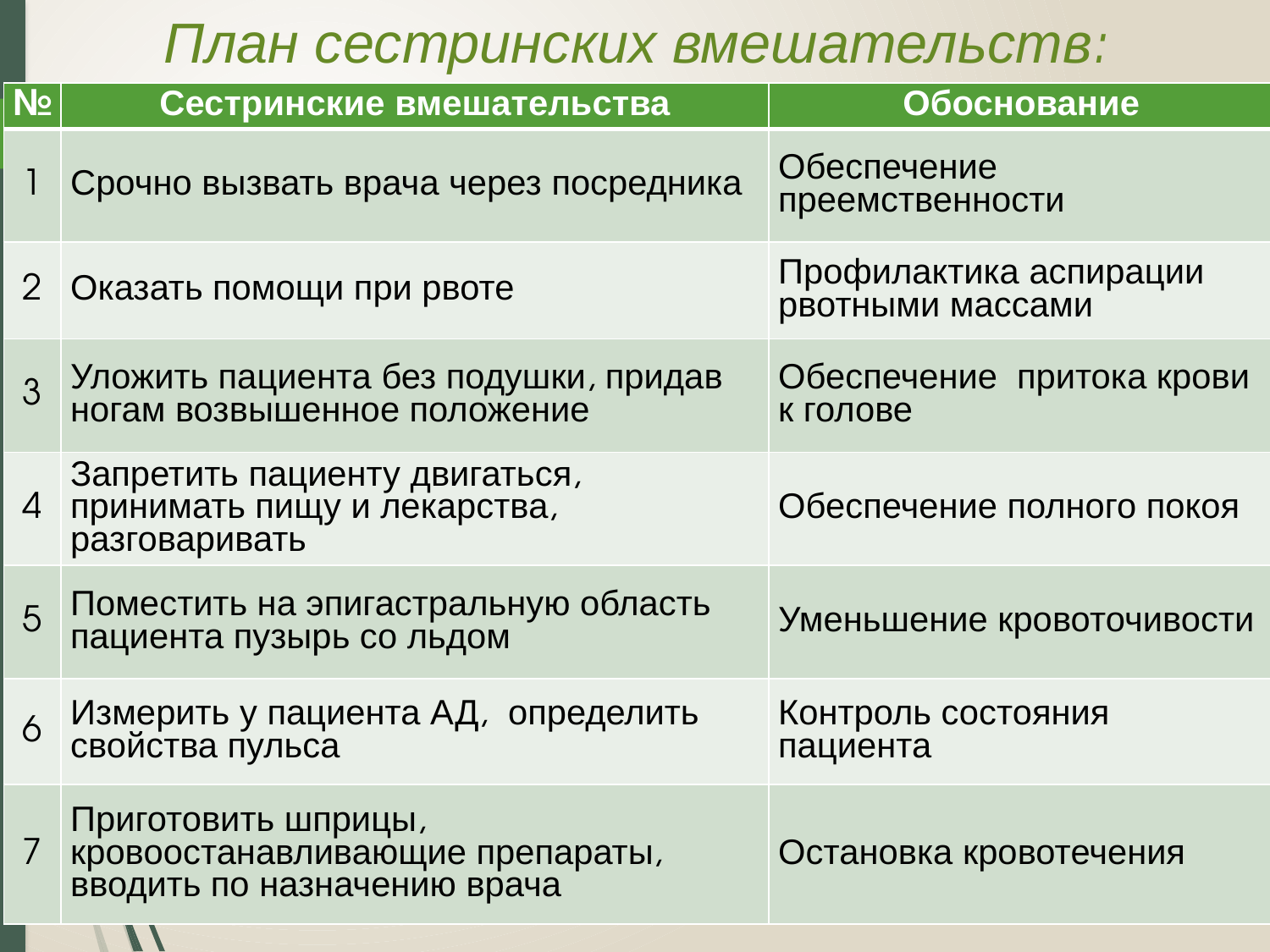

# План сестринских вмешательств:
| № | Сестринские вмешательства | Обоснование |
| --- | --- | --- |
| 1 | Срочно вызвать врача через посредника | Обеспечение преемственности |
| 2 | Оказать помощи при рвоте | Профилактика аспирации рвотными массами |
| 3 | Уложить пациента без подушки, придав ногам возвышенное положение | Обеспечение притока крови к голове |
| 4 | Запретить пациенту двигаться, принимать пищу и лекарства, разговаривать | Обеспечение полного покоя |
| 5 | Поместить на эпигастральную область пациента пузырь со льдом | Уменьшение кровоточивости |
| 6 | Измерить у пациента АД, определить свойства пульса | Контроль состояния пациента |
| 7 | Приготовить шприцы, кровоостанавливающие препараты, вводить по назначению врача | Остановка кровотечения |